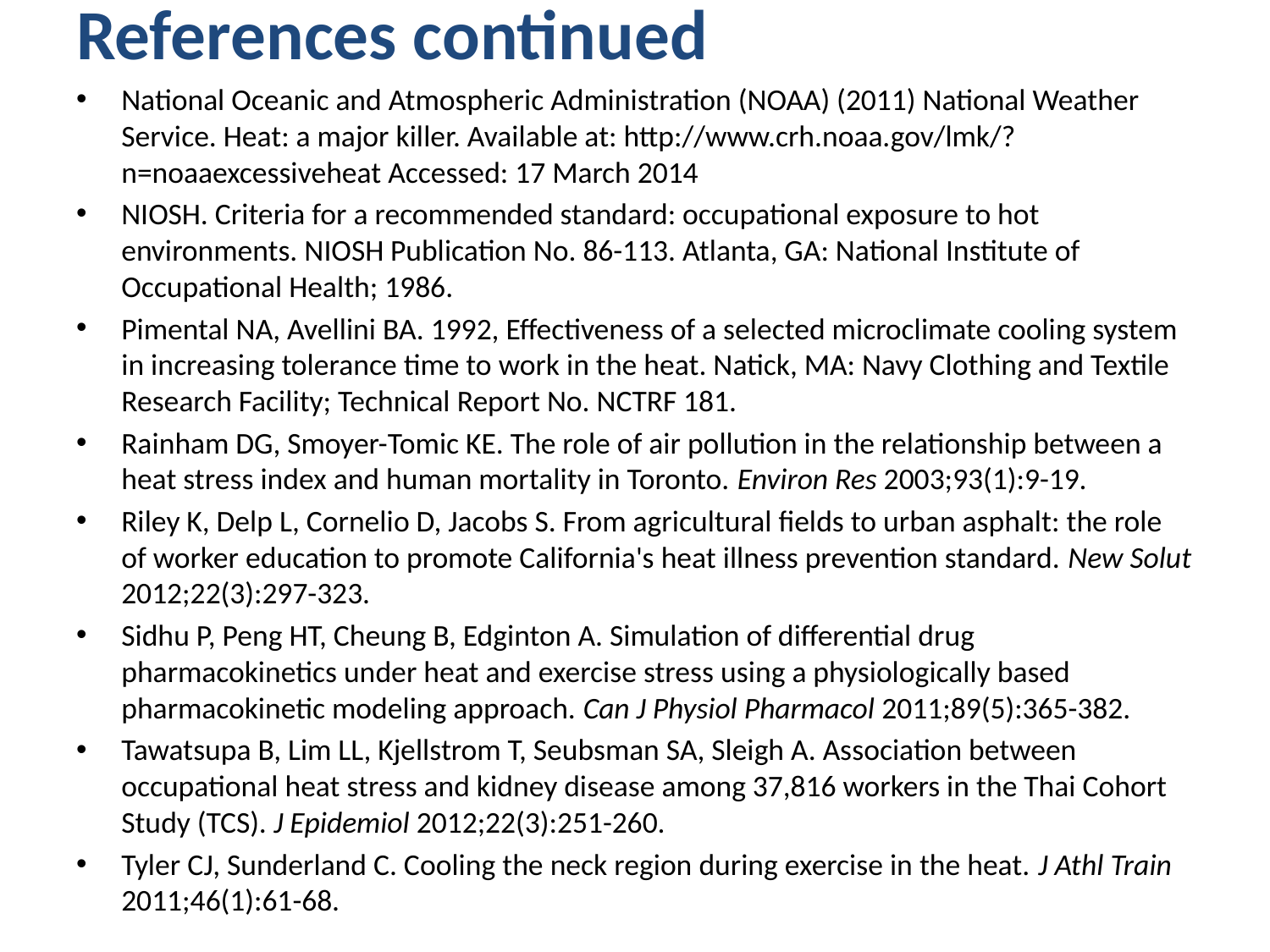

# References continued
National Oceanic and Atmospheric Administration (NOAA) (2011) National Weather Service. Heat: a major killer. Available at: http://www.crh.noaa.gov/lmk/?n=noaaexcessiveheat Accessed: 17 March 2014
NIOSH. Criteria for a recommended standard: occupational exposure to hot environments. NIOSH Publication No. 86-113. Atlanta, GA: National Institute of Occupational Health; 1986.
Pimental NA, Avellini BA. 1992, Effectiveness of a selected microclimate cooling system in increasing tolerance time to work in the heat. Natick, MA: Navy Clothing and Textile Research Facility; Technical Report No. NCTRF 181.
Rainham DG, Smoyer-Tomic KE. The role of air pollution in the relationship between a heat stress index and human mortality in Toronto. Environ Res 2003;93(1):9-19.
Riley K, Delp L, Cornelio D, Jacobs S. From agricultural fields to urban asphalt: the role of worker education to promote California's heat illness prevention standard. New Solut 2012;22(3):297-323.
Sidhu P, Peng HT, Cheung B, Edginton A. Simulation of differential drug pharmacokinetics under heat and exercise stress using a physiologically based pharmacokinetic modeling approach. Can J Physiol Pharmacol 2011;89(5):365-382.
Tawatsupa B, Lim LL, Kjellstrom T, Seubsman SA, Sleigh A. Association between occupational heat stress and kidney disease among 37,816 workers in the Thai Cohort Study (TCS). J Epidemiol 2012;22(3):251-260.
Tyler CJ, Sunderland C. Cooling the neck region during exercise in the heat. J Athl Train 2011;46(1):61-68.